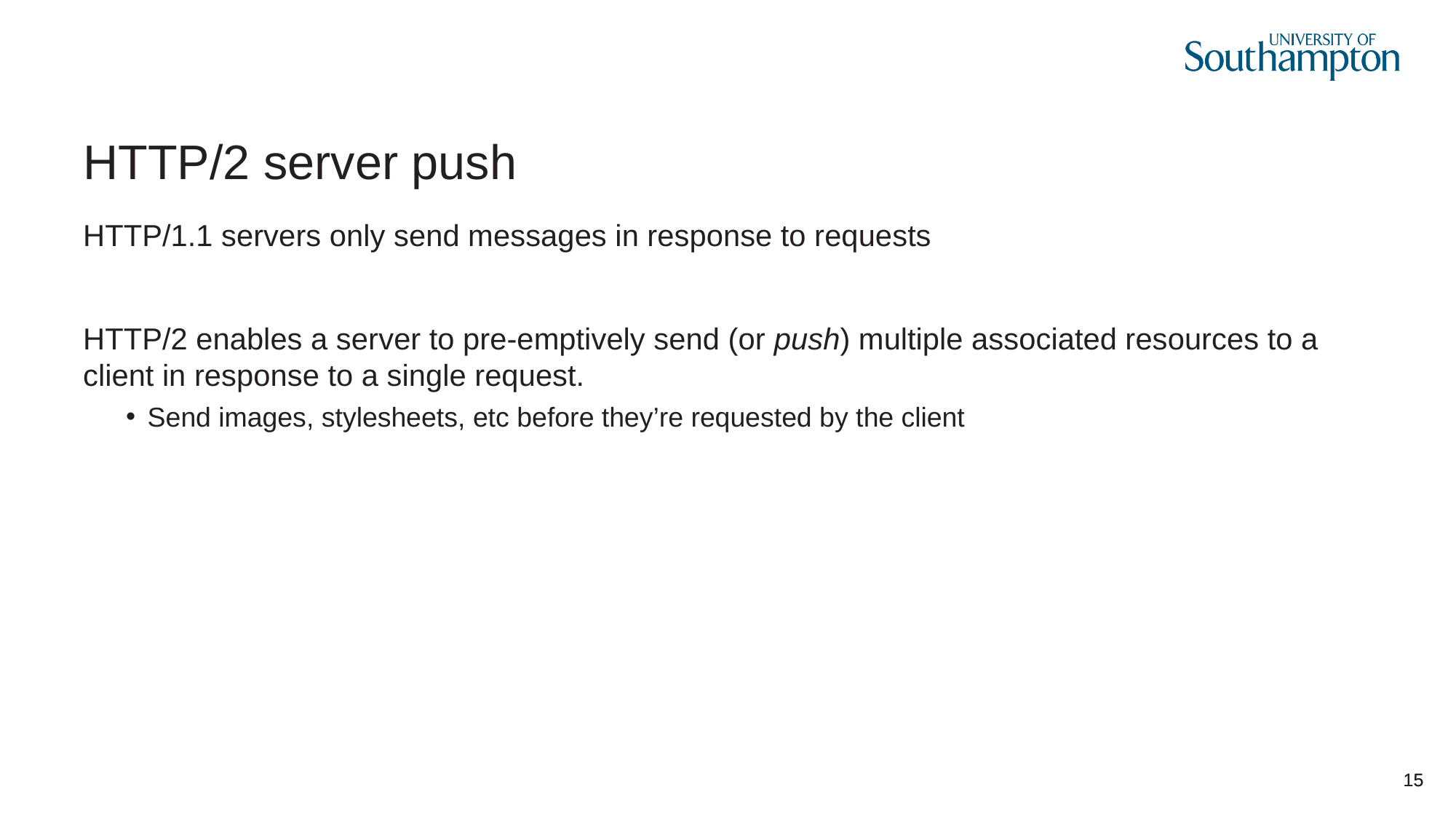

# HTTP/2 server push
HTTP/1.1 servers only send messages in response to requests

HTTP/2 enables a server to pre-emptively send (or push) multiple associated resources to a client in response to a single request.
Send images, stylesheets, etc before they’re requested by the client

15